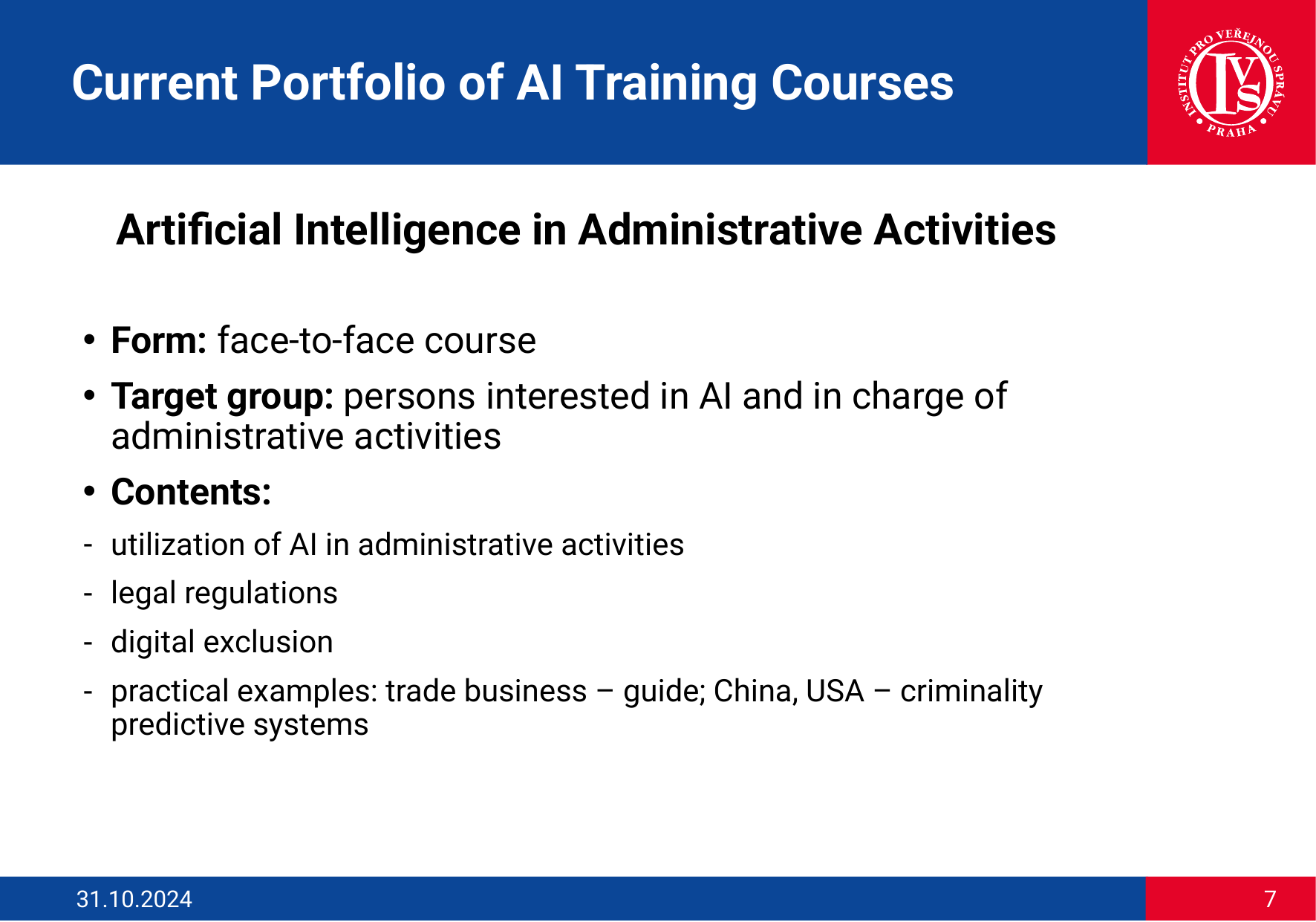

# Current Portfolio of AI Training Courses
Artificial Intelligence in Administrative Activities
Form: face-to-face course
Target group: persons interested in AI and in charge of administrative activities
Contents:
utilization of AI in administrative activities
legal regulations
digital exclusion
practical examples: trade business – guide; China, USA – criminality predictive systems